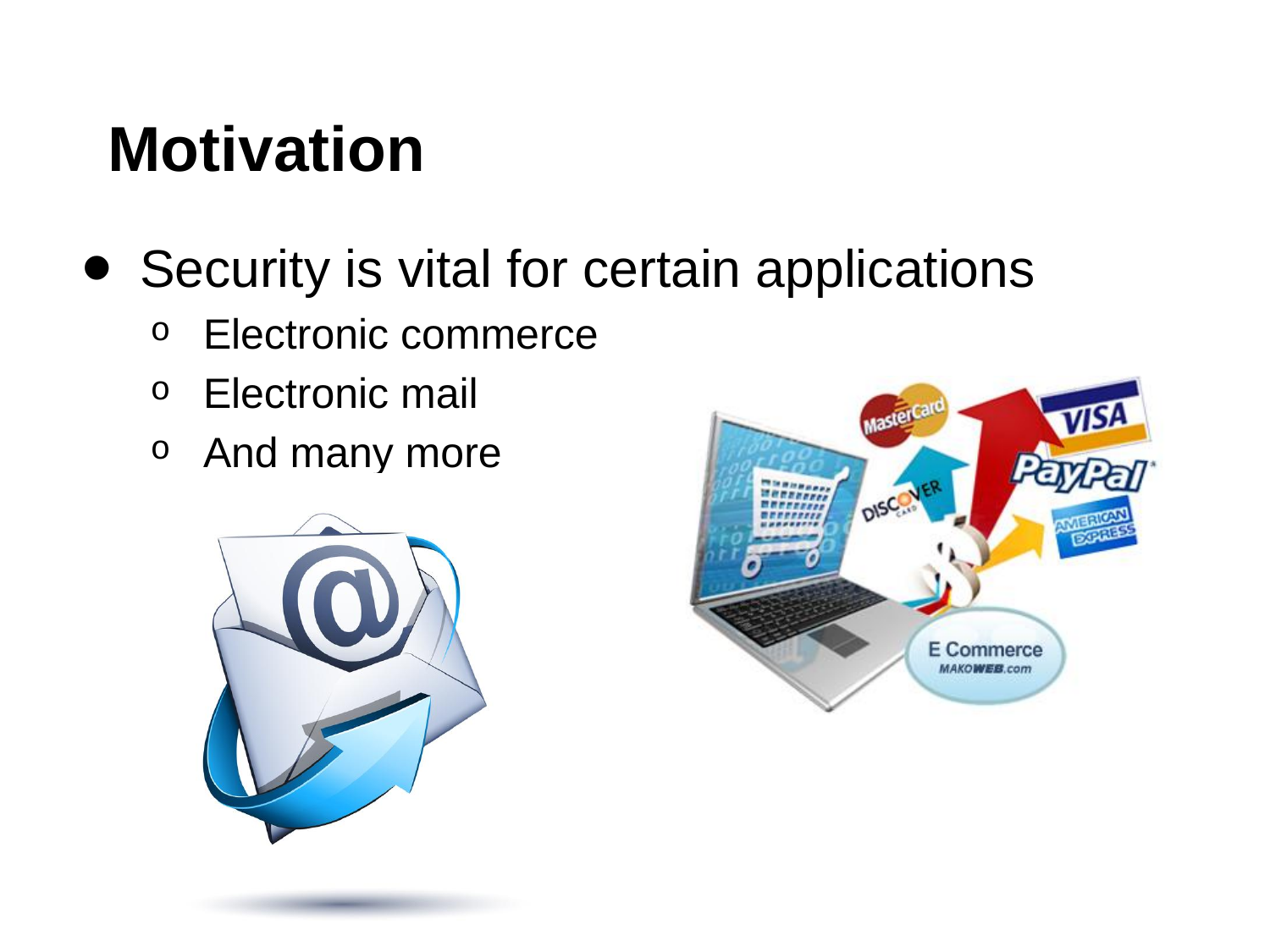

# Motivation
Security is vital for certain applications
Electronic commerce
Electronic mail
And many more